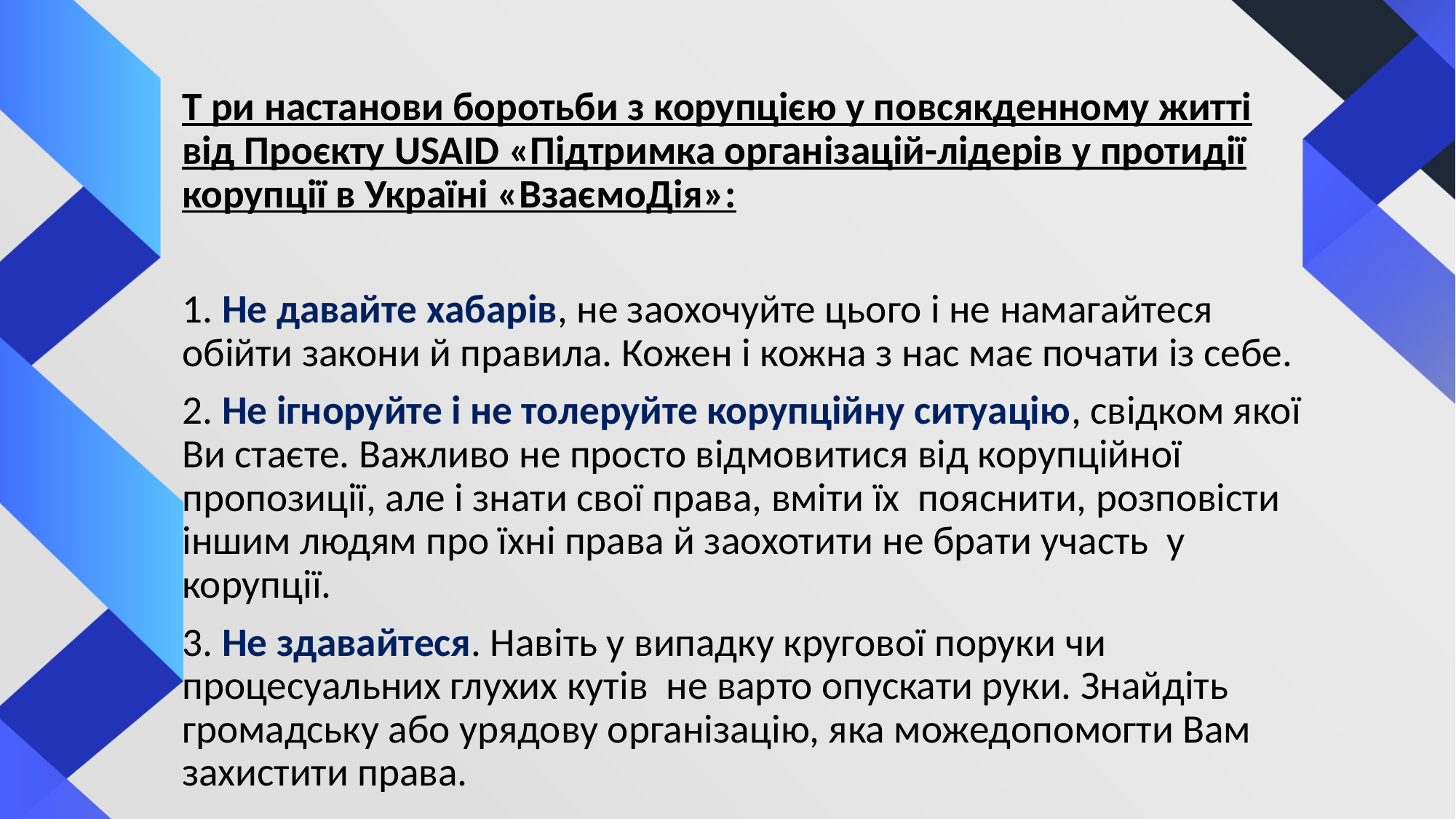

Т ри настанови боротьби з корупцією у повсякденному житті від Проєкту USAID «Підтримка організацій-лідерів у протидії корупції в Україні «ВзаємоДія»:

1. Не давайте хабарів, не заохочуйте цього і не намагайтеся обійти закони й правила. Кожен і кожна з нас має почати із себе.
2. Не ігноруйте і не толеруйте корупційну ситуацію, свідком якої Ви стаєте. Важливо не просто відмовитися від корупційної пропозиції, але і знати свої права, вміти їх  пояснити, розповісти іншим людям про їхні права й заохотити не брати участь  у корупції.
3. Не здавайтеся. Навіть у випадку кругової поруки чи процесуальних глухих кутів  не варто опускати руки. Знайдіть громадську або урядову організацію, яка можедопомогти Вам захистити права.